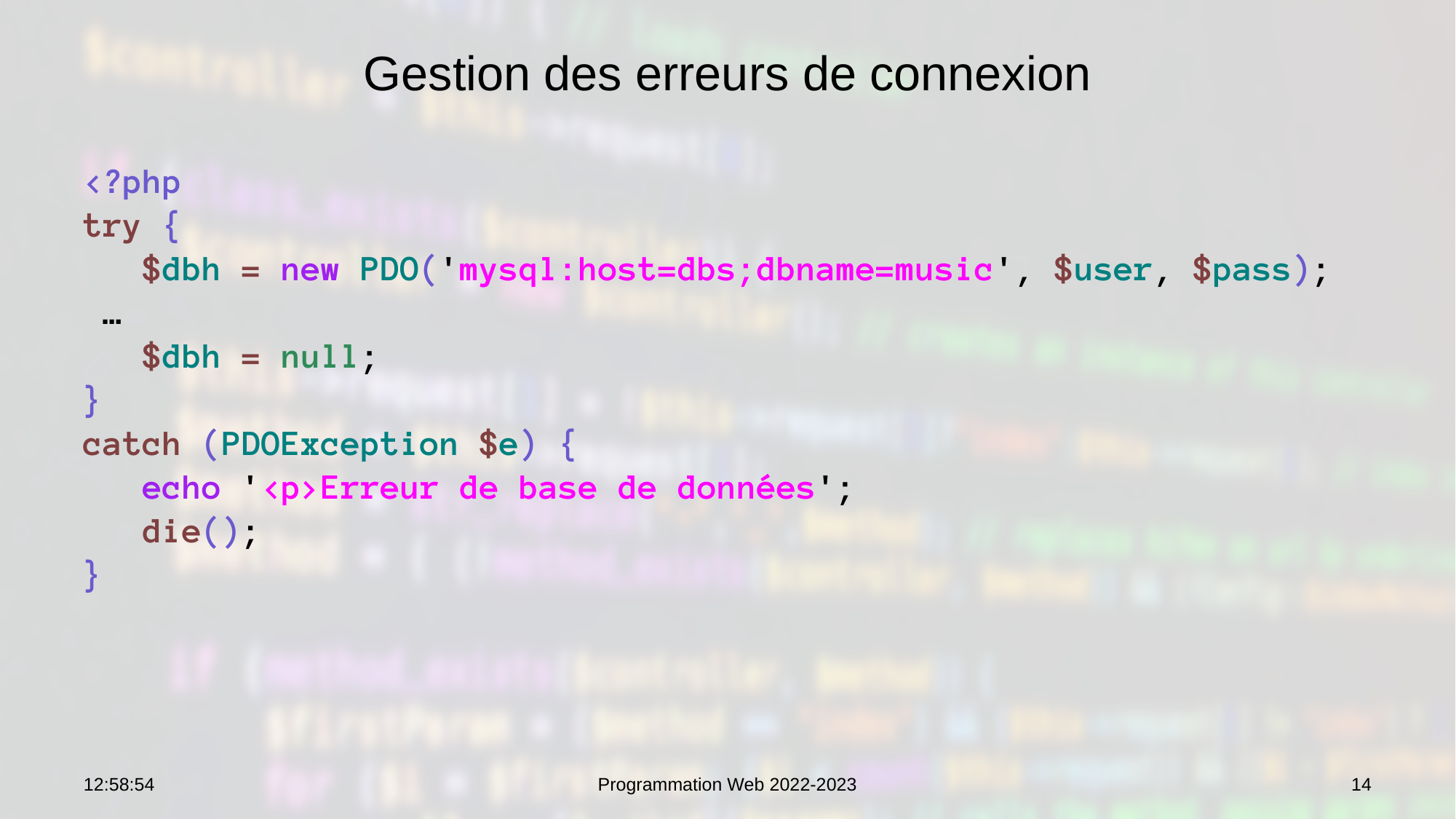

# Gestion des erreurs de connexion
<?php
try {
   $dbh = new PDO('mysql:host=dbs;dbname=music', $user, $pass);
 …
   $dbh = null;
}
catch (PDOException $e) {
   echo '<p>Erreur de base de données';
   die();
}
12:58:54
Programmation Web 2022-2023
14